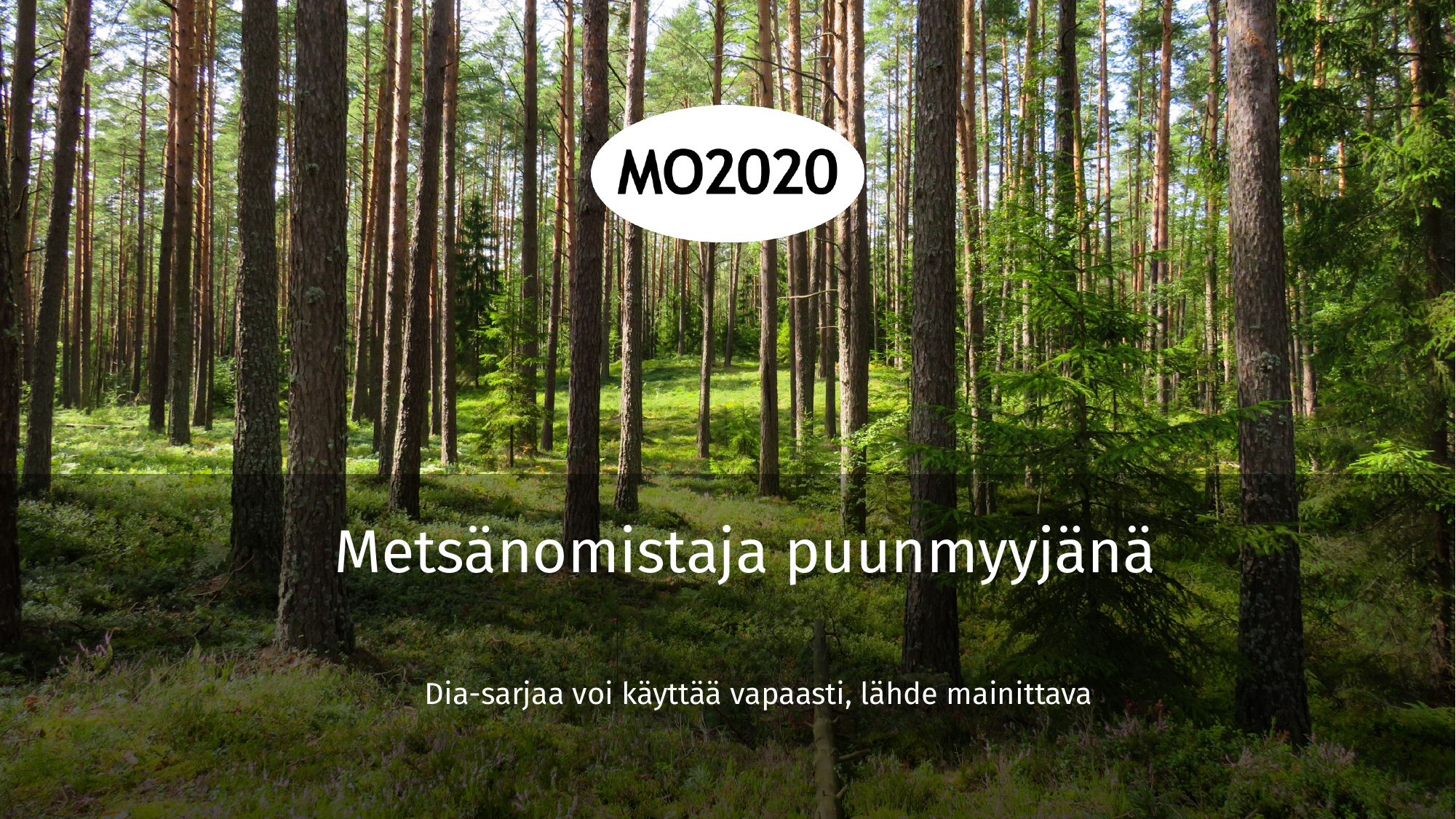

Metsänomistaja puunmyyjänä
Dia-sarjaa voi käyttää vapaasti, lähde mainittava
1